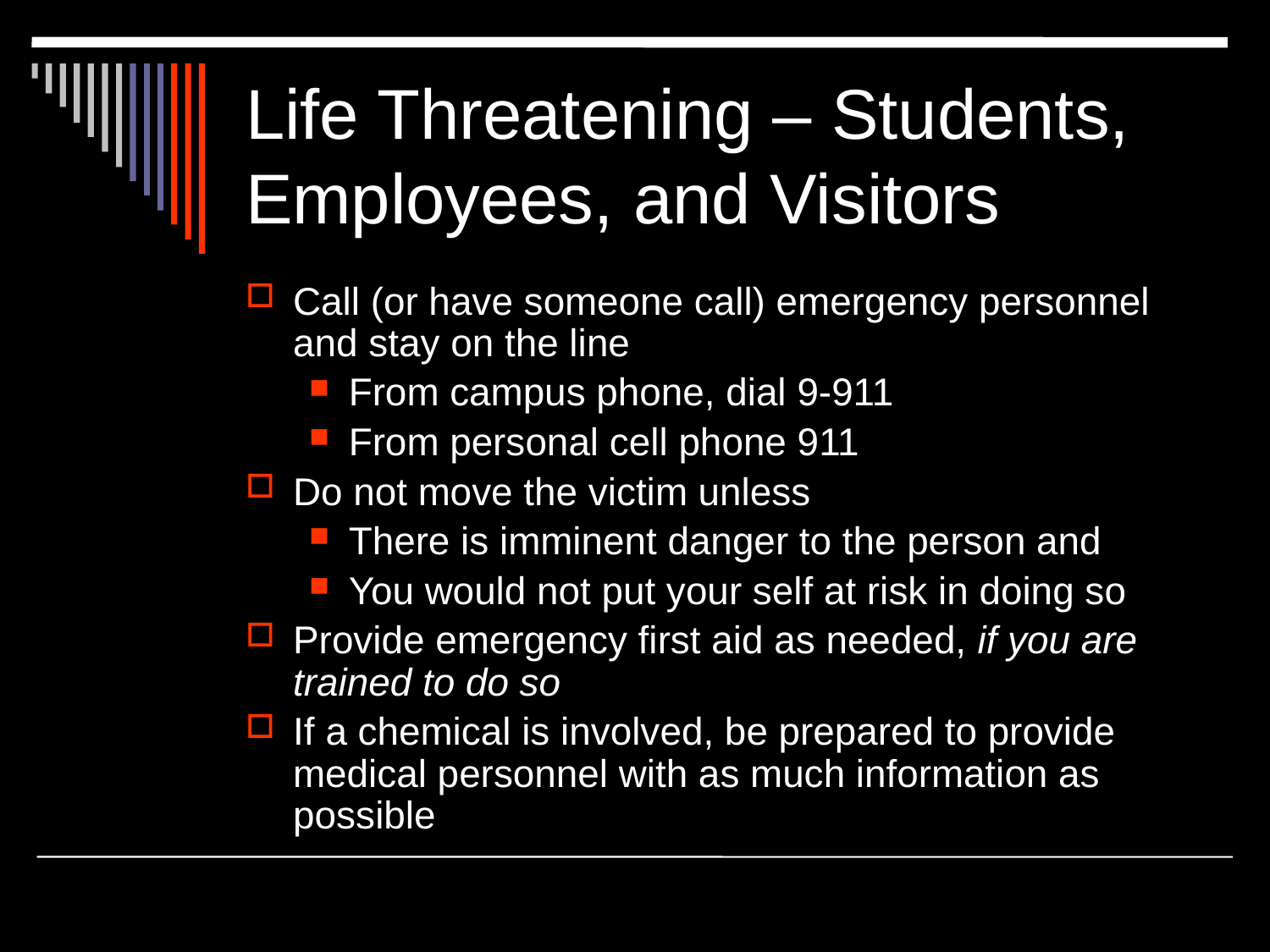

# Life Threatening – Students, Employees, and Visitors
Call (or have someone call) emergency personnel and stay on the line
From campus phone, dial 9-911
From personal cell phone 911
Do not move the victim unless
There is imminent danger to the person and
You would not put your self at risk in doing so
Provide emergency first aid as needed, if you are trained to do so
If a chemical is involved, be prepared to provide medical personnel with as much information as possible